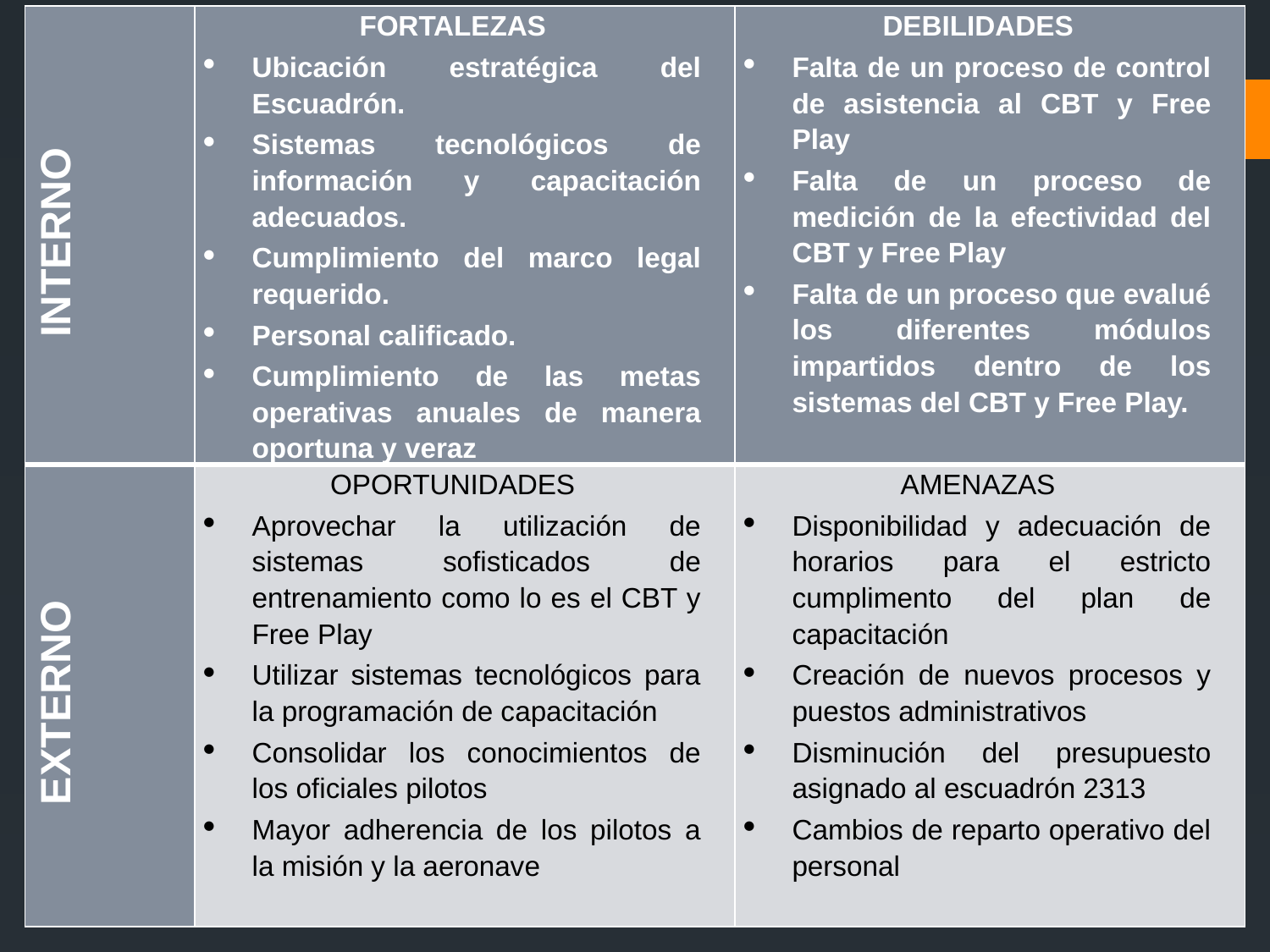

| INTERNO | FORTALEZAS Ubicación estratégica del Escuadrón. Sistemas tecnológicos de información y capacitación adecuados. Cumplimiento del marco legal requerido. Personal calificado. Cumplimiento de las metas operativas anuales de manera oportuna y veraz | DEBILIDADES Falta de un proceso de control de asistencia al CBT y Free Play Falta de un proceso de medición de la efectividad del CBT y Free Play Falta de un proceso que evalué los diferentes módulos impartidos dentro de los sistemas del CBT y Free Play. |
| --- | --- | --- |
| EXTERNO | OPORTUNIDADES Aprovechar la utilización de sistemas sofisticados de entrenamiento como lo es el CBT y Free Play Utilizar sistemas tecnológicos para la programación de capacitación Consolidar los conocimientos de los oficiales pilotos Mayor adherencia de los pilotos a la misión y la aeronave | AMENAZAS Disponibilidad y adecuación de horarios para el estricto cumplimento del plan de capacitación Creación de nuevos procesos y puestos administrativos Disminución del presupuesto asignado al escuadrón 2313 Cambios de reparto operativo del personal |
#